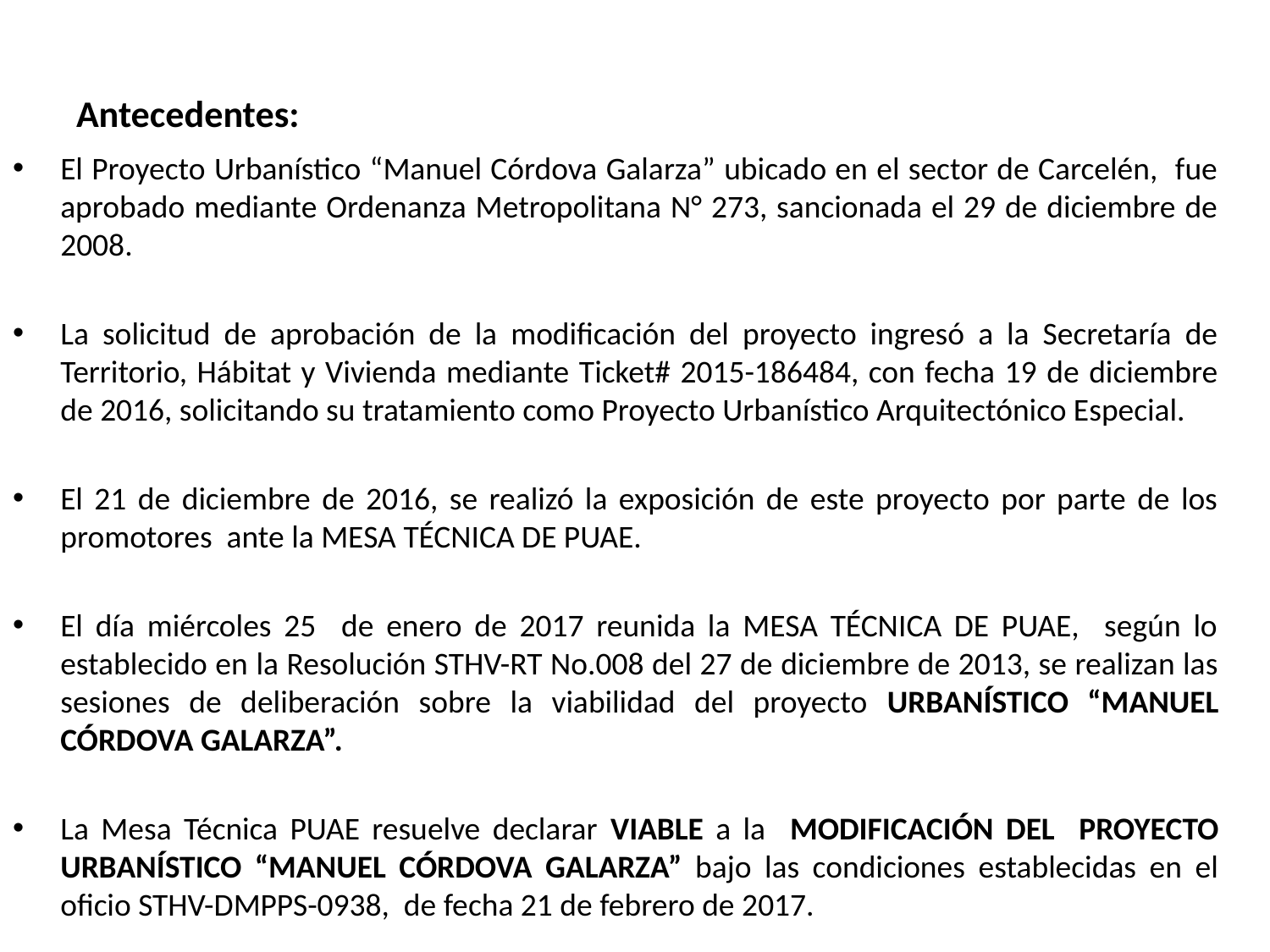

# Antecedentes:
El Proyecto Urbanístico “Manuel Córdova Galarza” ubicado en el sector de Carcelén,  fue aprobado mediante Ordenanza Metropolitana N° 273, sancionada el 29 de diciembre de 2008.

La solicitud de aprobación de la modificación del proyecto ingresó a la Secretaría de Territorio, Hábitat y Vivienda mediante Ticket# 2015-186484, con fecha 19 de diciembre de 2016, solicitando su tratamiento como Proyecto Urbanístico Arquitectónico Especial.

El 21 de diciembre de 2016, se realizó la exposición de este proyecto por parte de los promotores  ante la MESA TÉCNICA DE PUAE.

El día miércoles 25  de enero de 2017 reunida la MESA TÉCNICA DE PUAE,  según lo establecido en la Resolución STHV-RT No.008 del 27 de diciembre de 2013, se realizan las sesiones de deliberación sobre la viabilidad del proyecto URBANÍSTICO “MANUEL CÓRDOVA GALARZA”.

La Mesa Técnica PUAE resuelve declarar VIABLE a la  MODIFICACIÓN DEL  PROYECTO URBANÍSTICO “MANUEL CÓRDOVA GALARZA” bajo las condiciones establecidas en el oficio STHV-DMPPS-0938,  de fecha 21 de febrero de 2017.